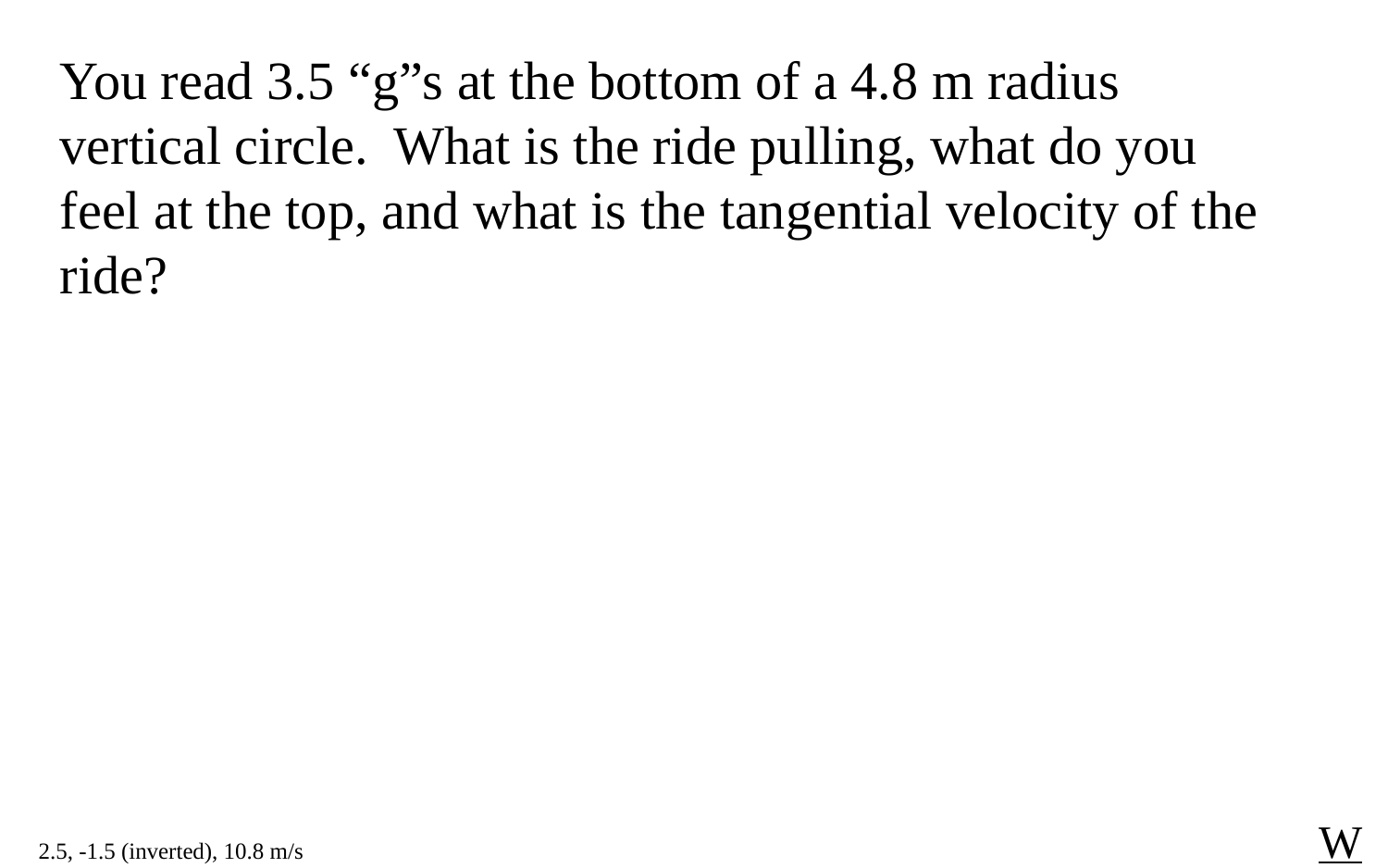

You read 3.5 “g”s at the bottom of a 4.8 m radius vertical circle.  What is the ride pulling, what do you feel at the top, and what is the tangential velocity of the ride?
W
2.5, -1.5 (inverted), 10.8 m/s